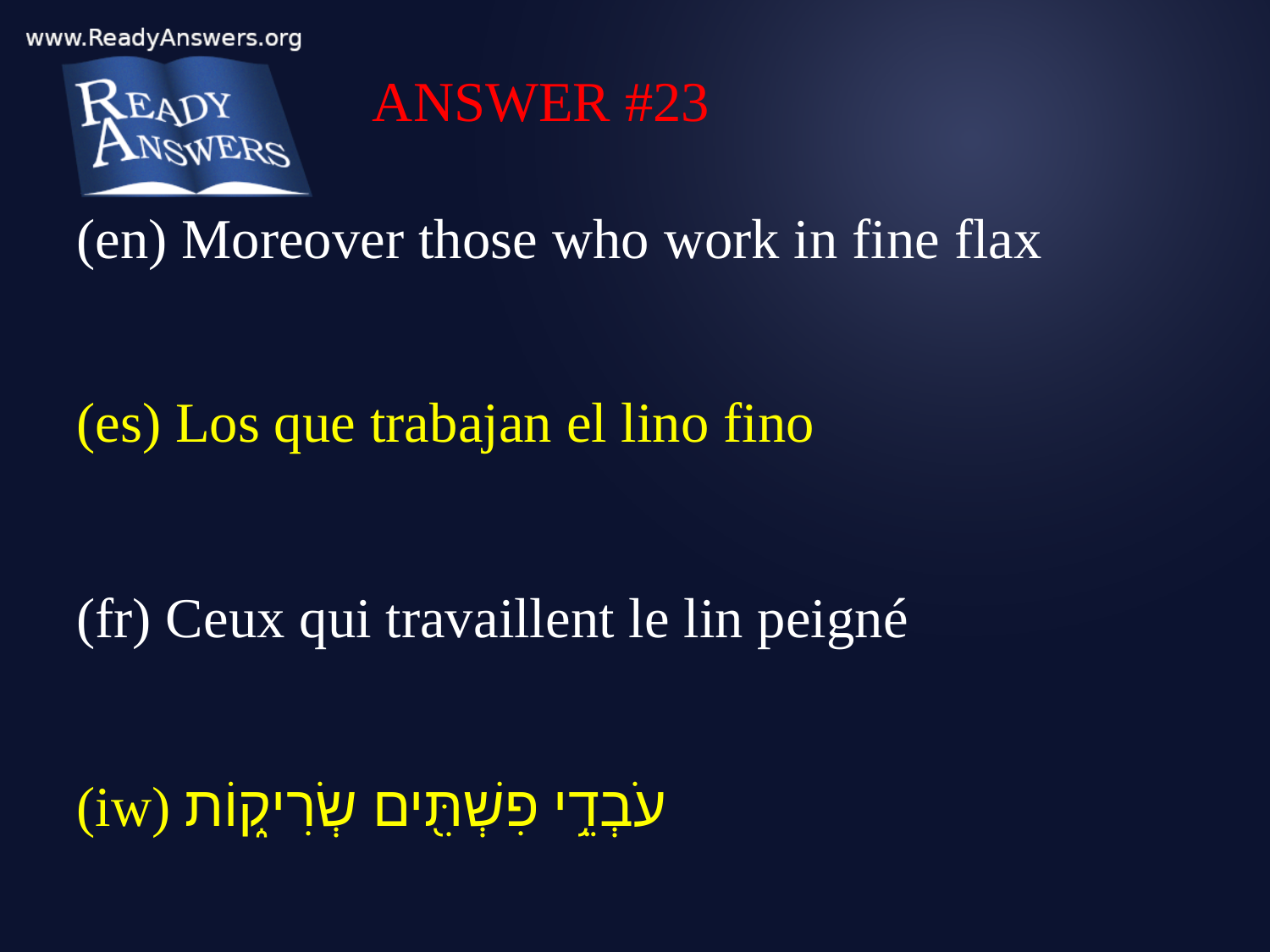

ANSWER #23
(en) Moreover those who work in fine flax
(es) Los que trabajan el lino fino
(fr) Ceux qui travaillent le lin peigné
(iw) עֹבְדֵ֥י פִשְׁתִּ֖ים שְׂרִיק֑וֹת